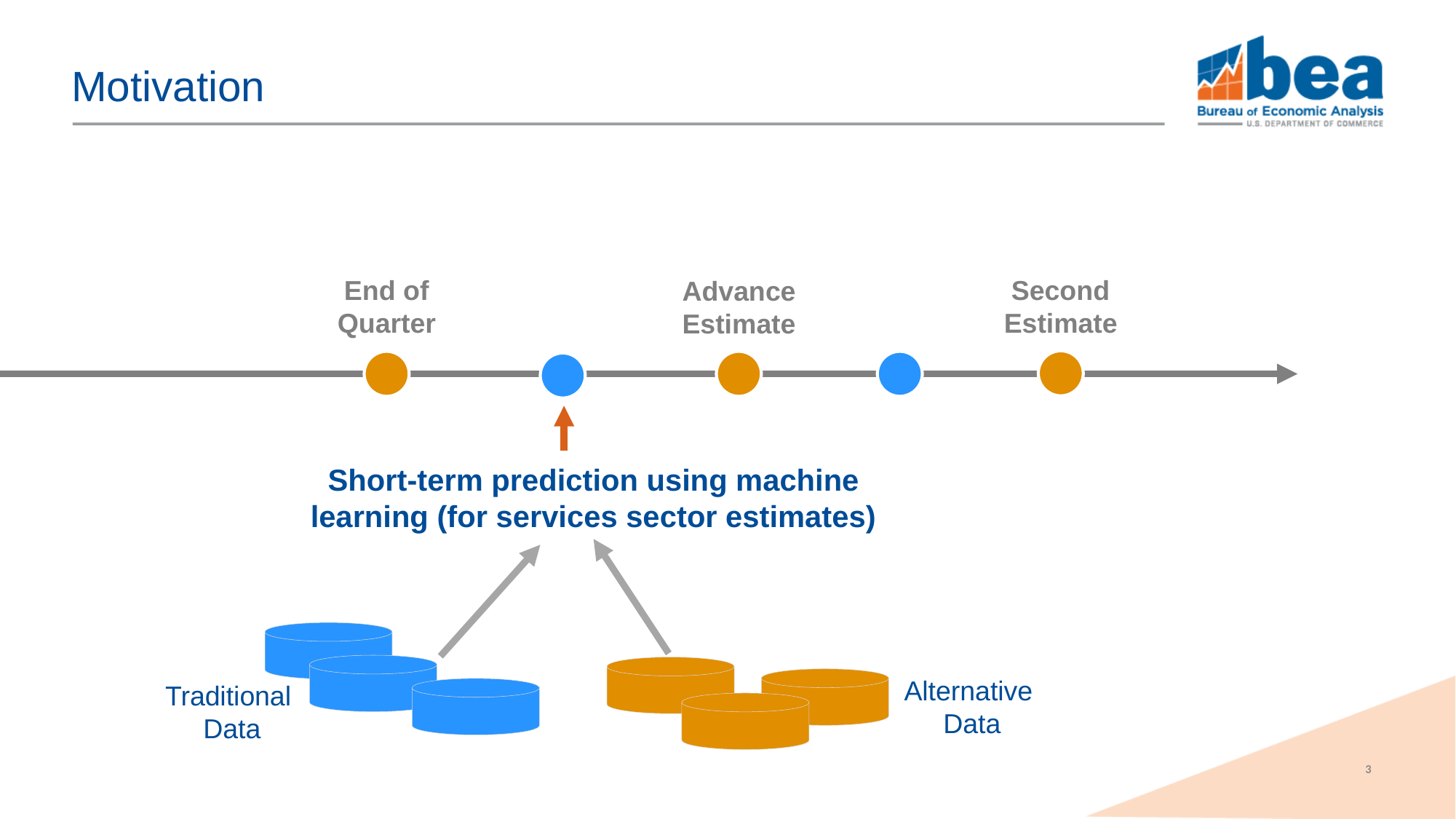

# Motivation
Second
Estimate
End of
Quarter
Advance
Estimate

Short-term prediction using machine learning (for services sector estimates)

Alternative
 Data

Traditional
Data

3